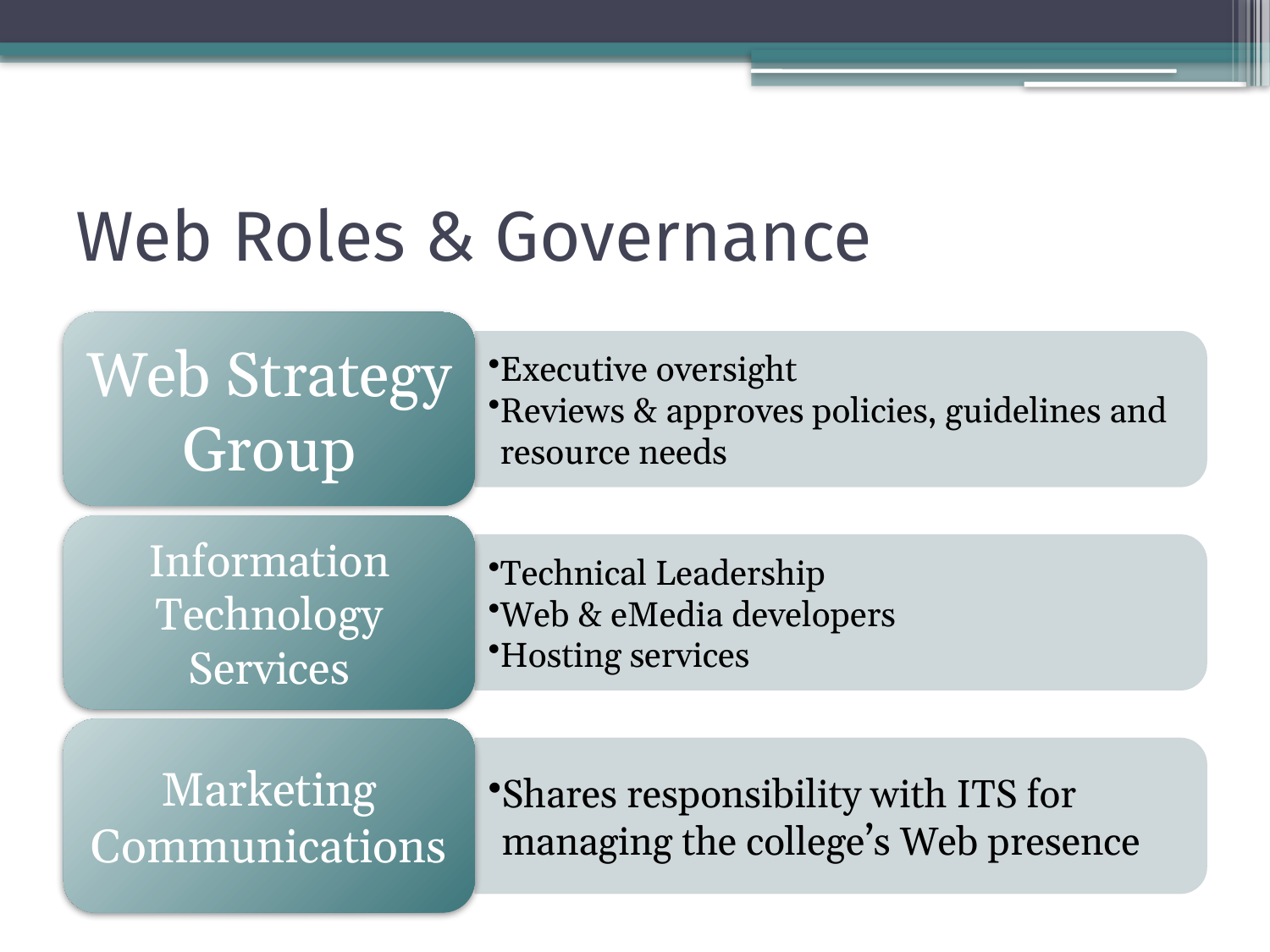

# Web Roles & Governance
Information Technology Services
Marketing Communications
Technical Leadership
Reviews & approves policies, guidelines and resource needs
Hosting services
Web & eMedia developers